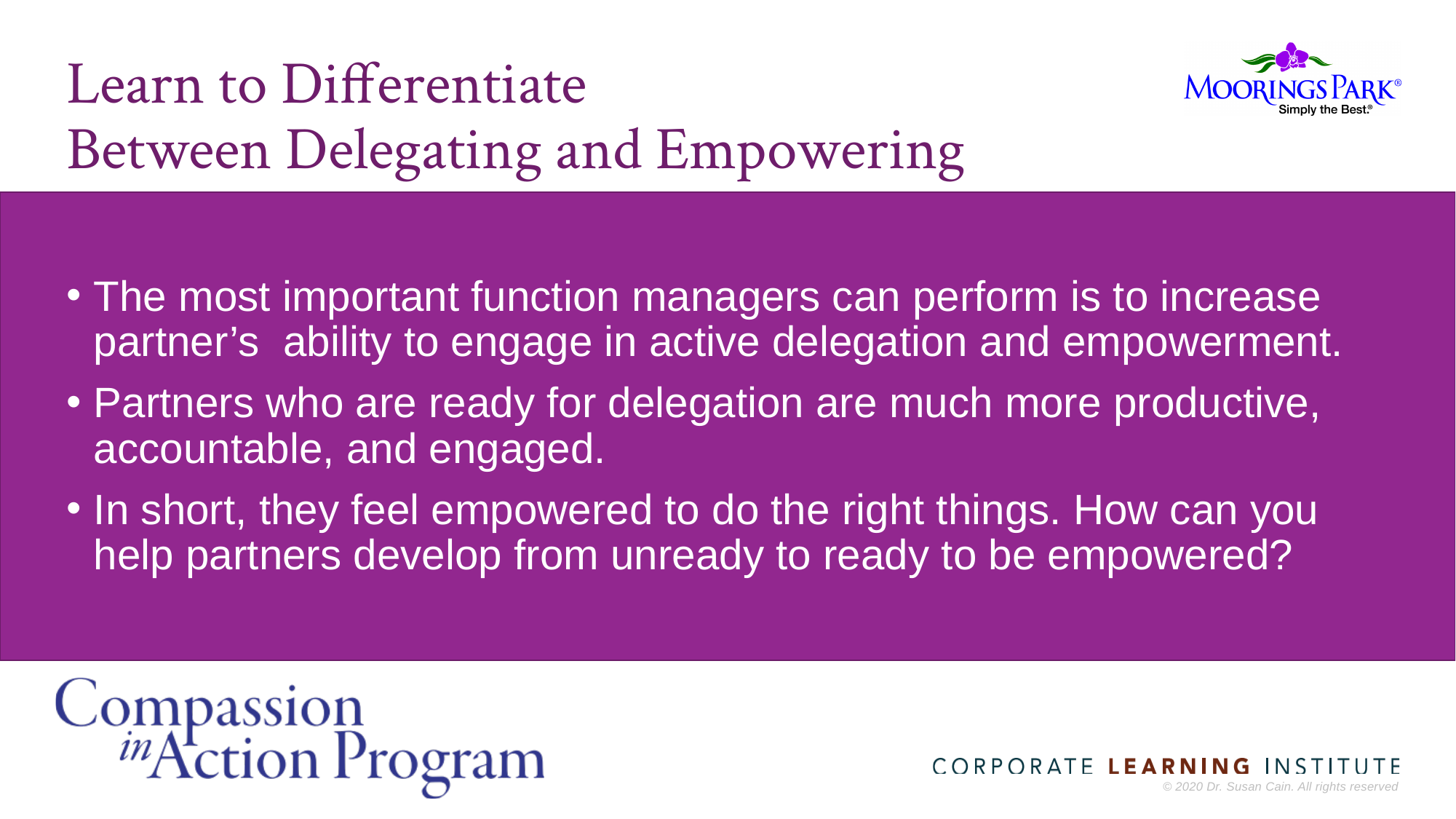

# Learn to Differentiate Between Delegating and Empowering
The most important function managers can perform is to increase partner’s  ability to engage in active delegation and empowerment.
Partners who are ready for delegation are much more productive, accountable, and engaged.
In short, they feel empowered to do the right things. How can you help partners develop from unready to ready to be empowered?